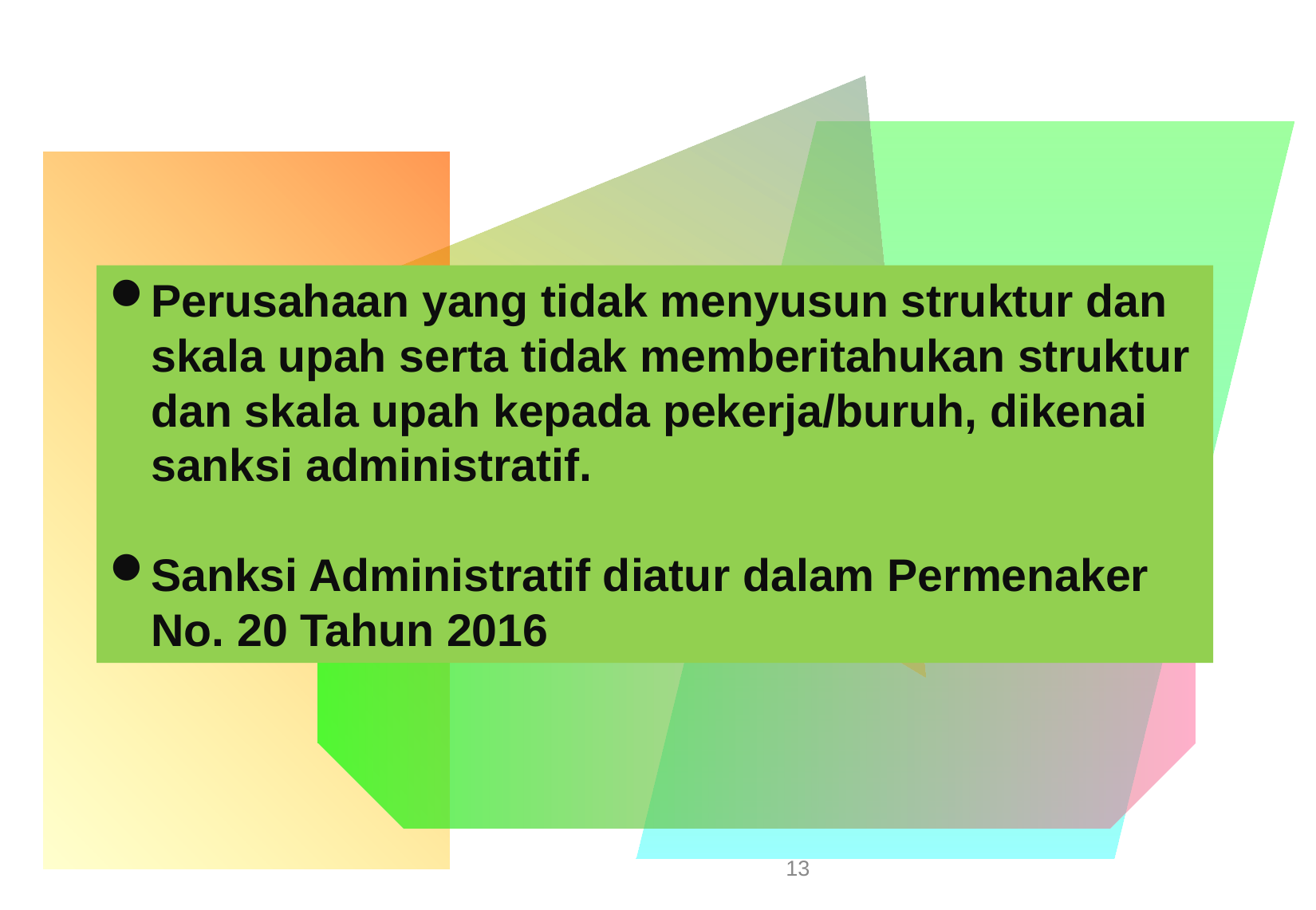

Perusahaan yang tidak menyusun struktur dan skala upah serta tidak memberitahukan struktur dan skala upah kepada pekerja/buruh, dikenai sanksi administratif.

Sanksi Administratif diatur dalam Permenaker No. 20 Tahun 2016

13